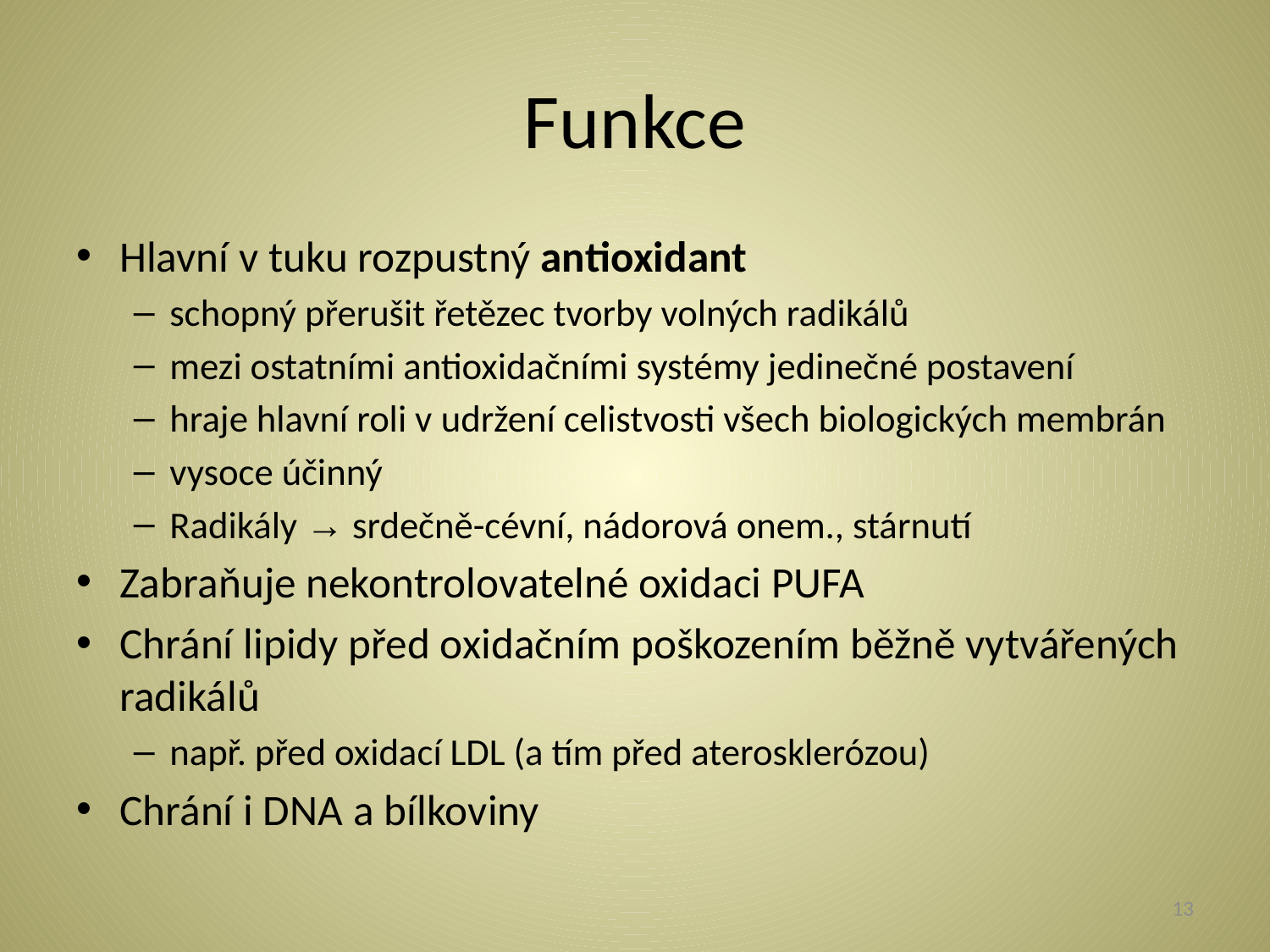

# Funkce
Hlavní v tuku rozpustný antioxidant
schopný přerušit řetězec tvorby volných radikálů
mezi ostatními antioxidačními systémy jedinečné postavení
hraje hlavní roli v udržení celistvosti všech biologických membrán
vysoce účinný
Radikály → srdečně-cévní, nádorová onem., stárnutí
Zabraňuje nekontrolovatelné oxidaci PUFA
Chrání lipidy před oxidačním poškozením běžně vytvářených radikálů
např. před oxidací LDL (a tím před aterosklerózou)
Chrání i DNA a bílkoviny

13